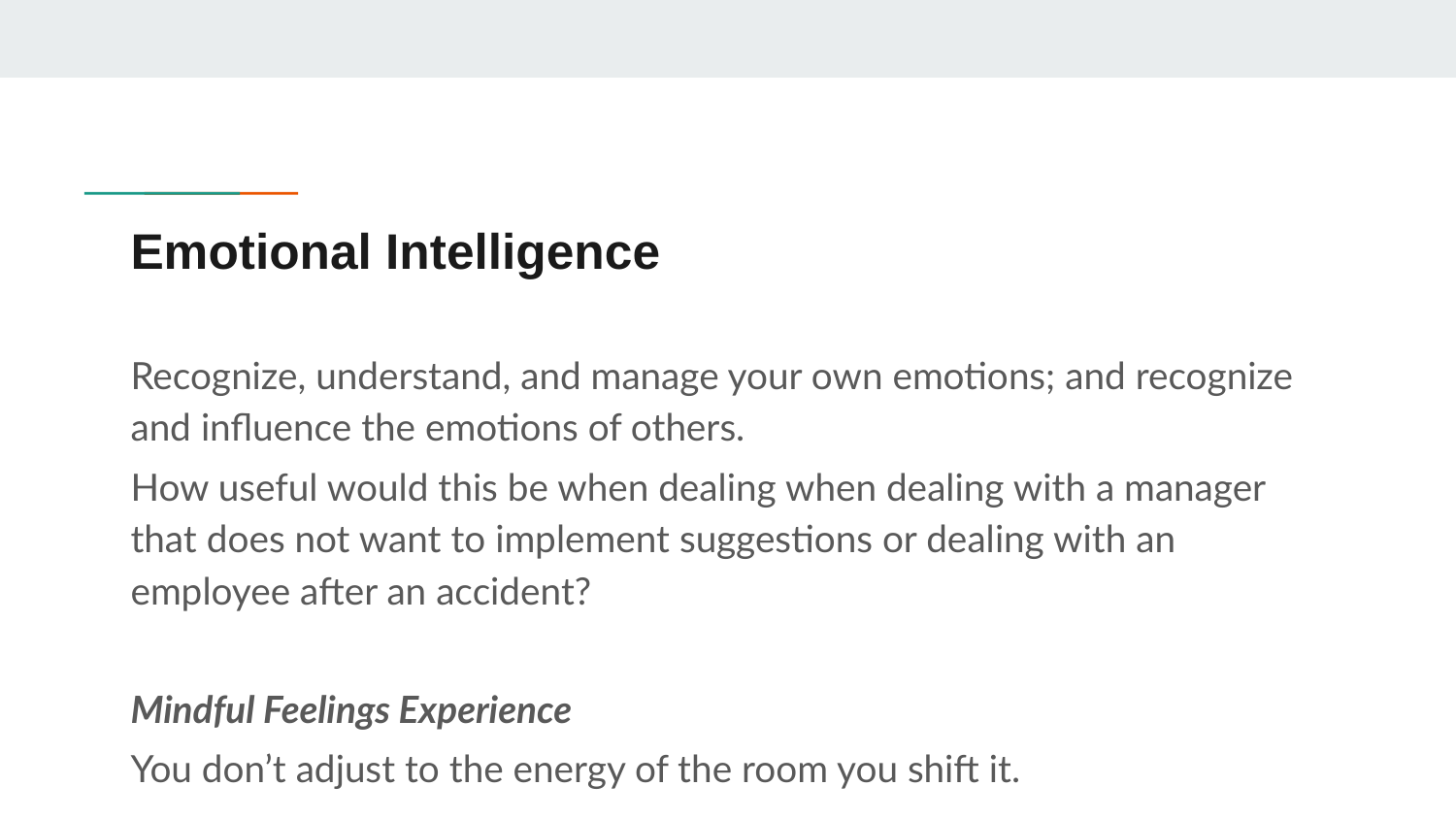

# Emotional Intelligence
Recognize, understand, and manage your own emotions; and recognize and influence the emotions of others.
How useful would this be when dealing when dealing with a manager that does not want to implement suggestions or dealing with an employee after an accident?

Mindful Feelings Experience
You don’t adjust to the energy of the room you shift it.